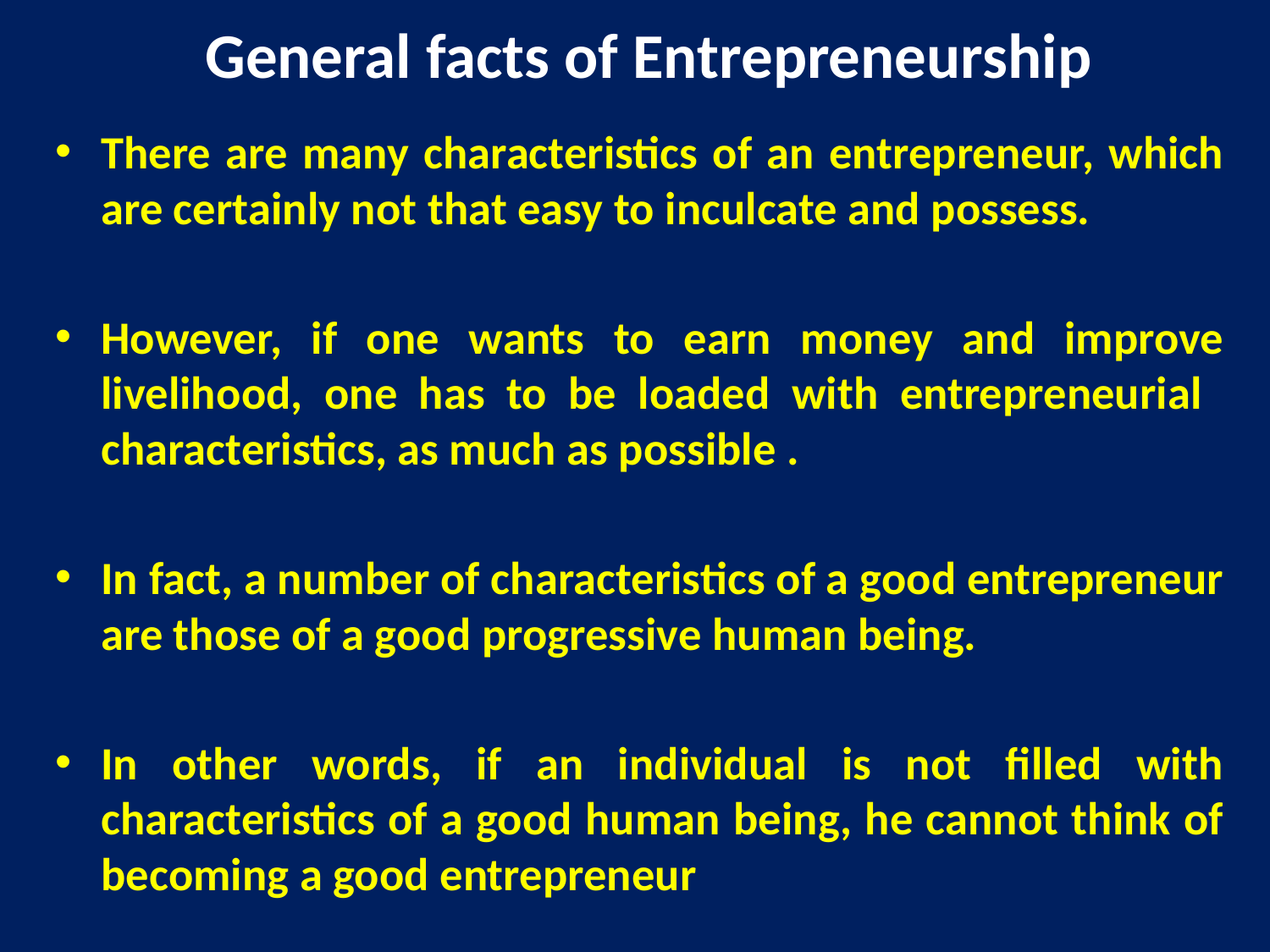

# General facts of Entrepreneurship
There are many characteristics of an entrepreneur, which are certainly not that easy to inculcate and possess.

However, if one wants to earn money and improve livelihood, one has to be loaded with entrepreneurial  characteristics, as much as possible .

In fact, a number of characteristics of a good entrepreneur are those of a good progressive human being.

In other words, if an individual is not filled with characteristics of a good human being, he cannot think of becoming a good entrepreneur